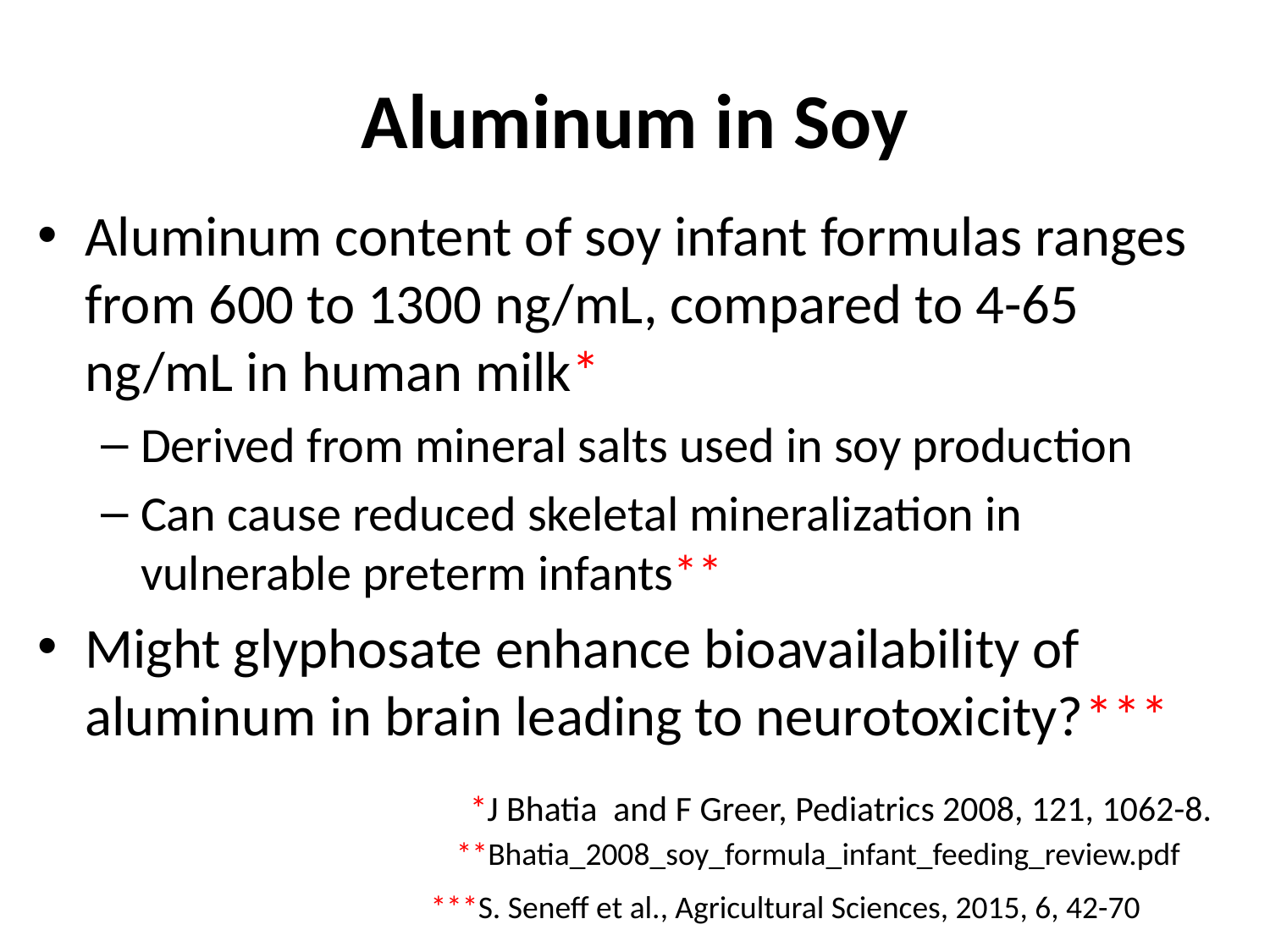

# Aluminum in Soy
Aluminum content of soy infant formulas ranges from 600 to 1300 ng/mL, compared to 4-65 ng/mL in human milk*
Derived from mineral salts used in soy production
Can cause reduced skeletal mineralization in vulnerable preterm infants**
Might glyphosate enhance bioavailability of aluminum in brain leading to neurotoxicity?***

*J Bhatia  and F Greer, Pediatrics 2008, 121, 1062-8.
**Bhatia_2008_soy_formula_infant_feeding_review.pdf
***S. Seneff et al., Agricultural Sciences, 2015, 6, 42-70